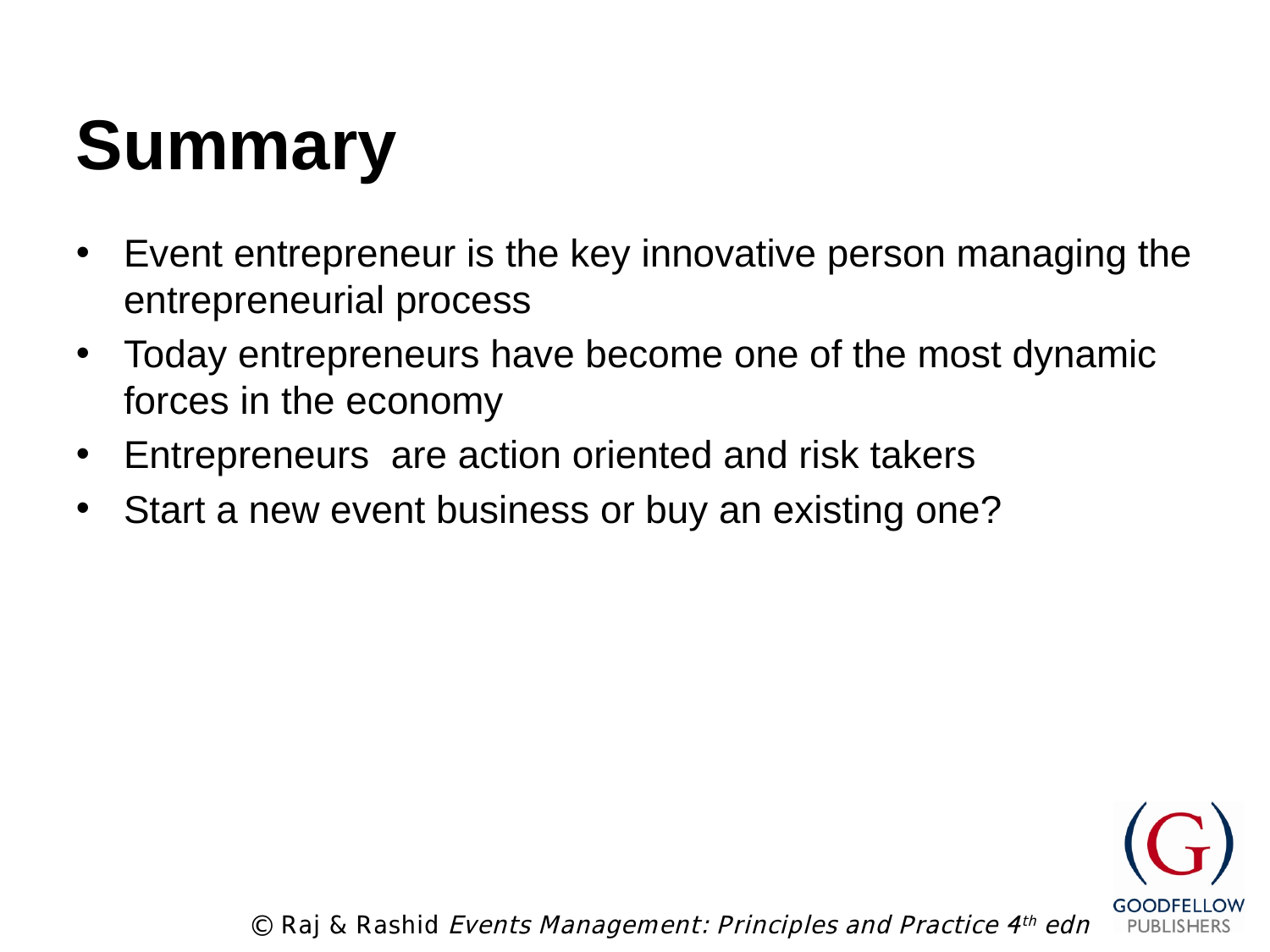

# Summary
Event entrepreneur is the key innovative person managing the entrepreneurial process
Today entrepreneurs have become one of the most dynamic forces in the economy
Entrepreneurs  are action oriented and risk takers
Start a new event business or buy an existing one?